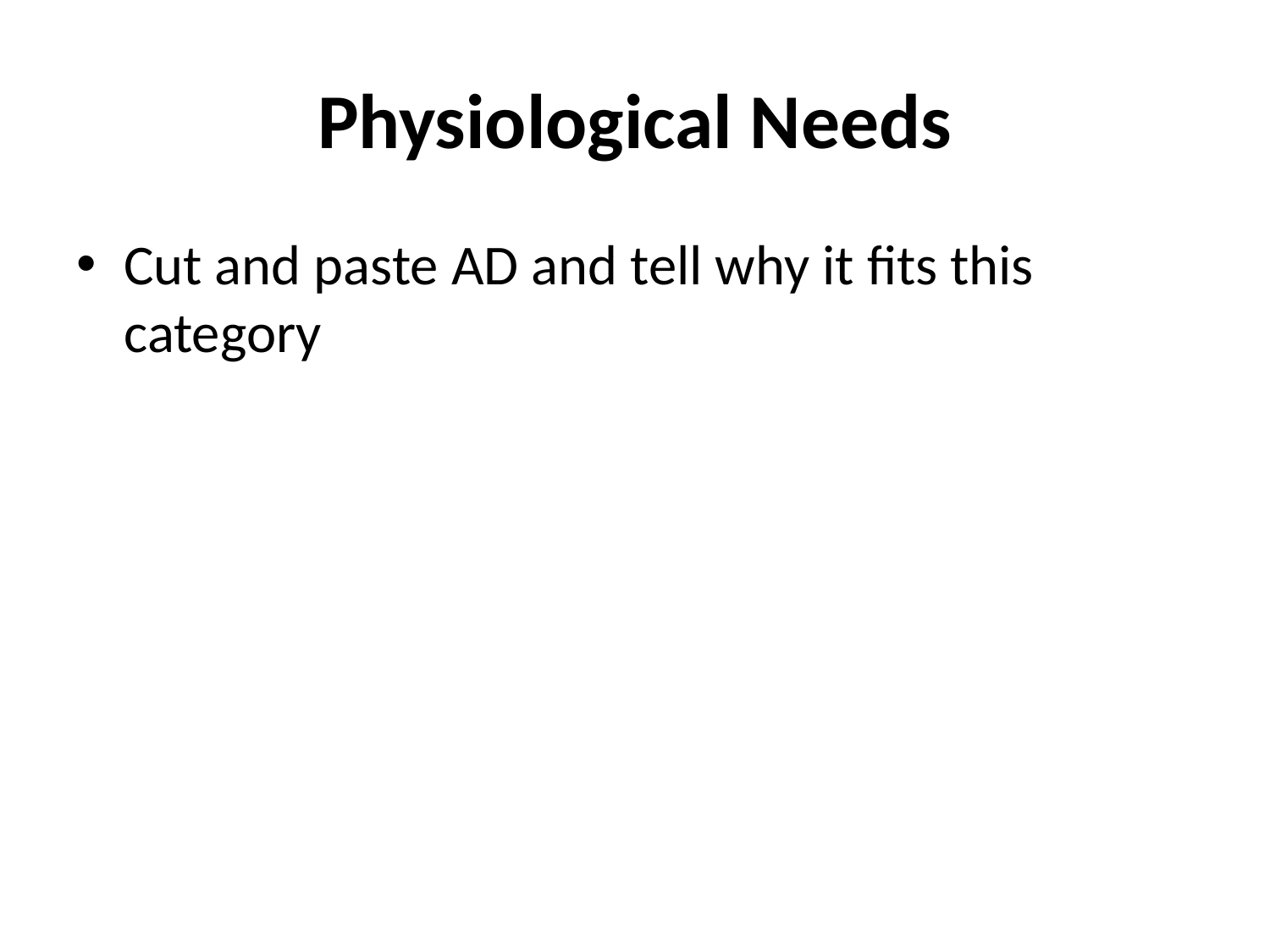

# Physiological Needs
Cut and paste AD and tell why it fits this category